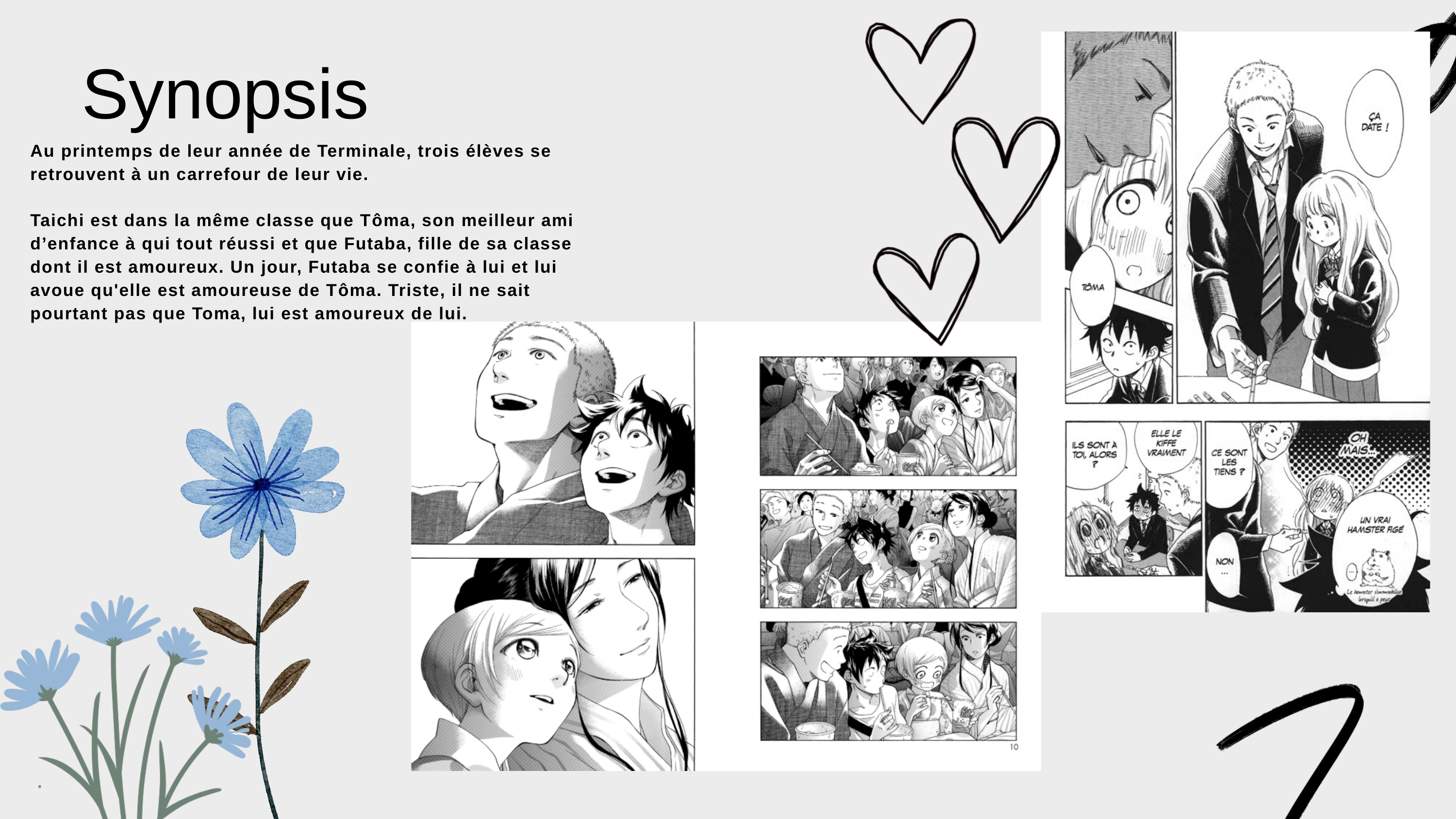

Synopsis
Au printemps de leur année de Terminale, trois élèves se retrouvent à un carrefour de leur vie.

Taichi est dans la même classe que Tôma, son meilleur ami d’enfance à qui tout réussi et que Futaba, fille de sa classe dont il est amoureux. Un jour, Futaba se confie à lui et lui avoue qu'elle est amoureuse de Tôma. Triste, il ne sait pourtant pas que Toma, lui est amoureux de lui.